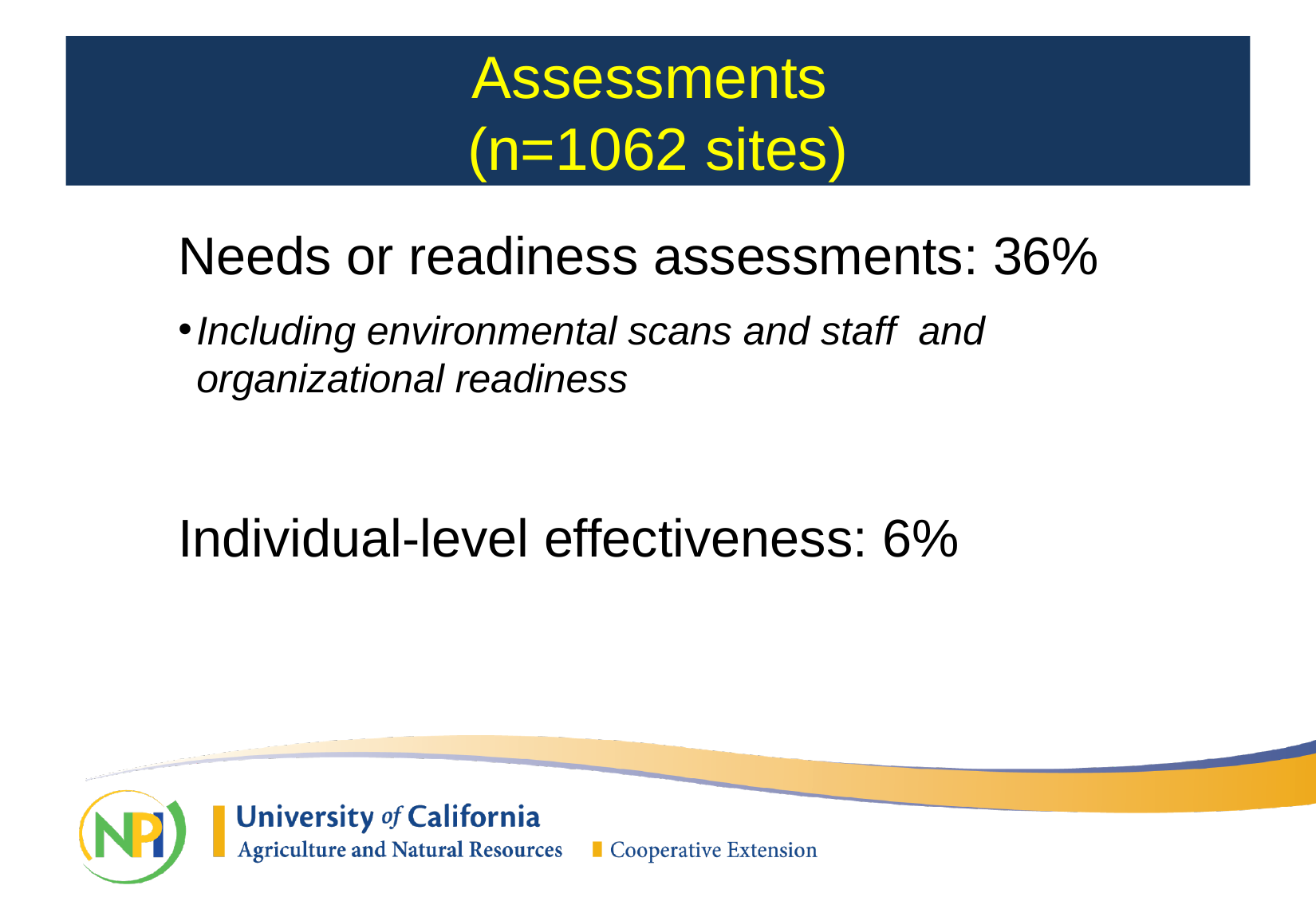

# Assessments (n=1062 sites)
Needs or readiness assessments: 36%
Including environmental scans and staff  and organizational readiness

Individual-level effectiveness: 6%